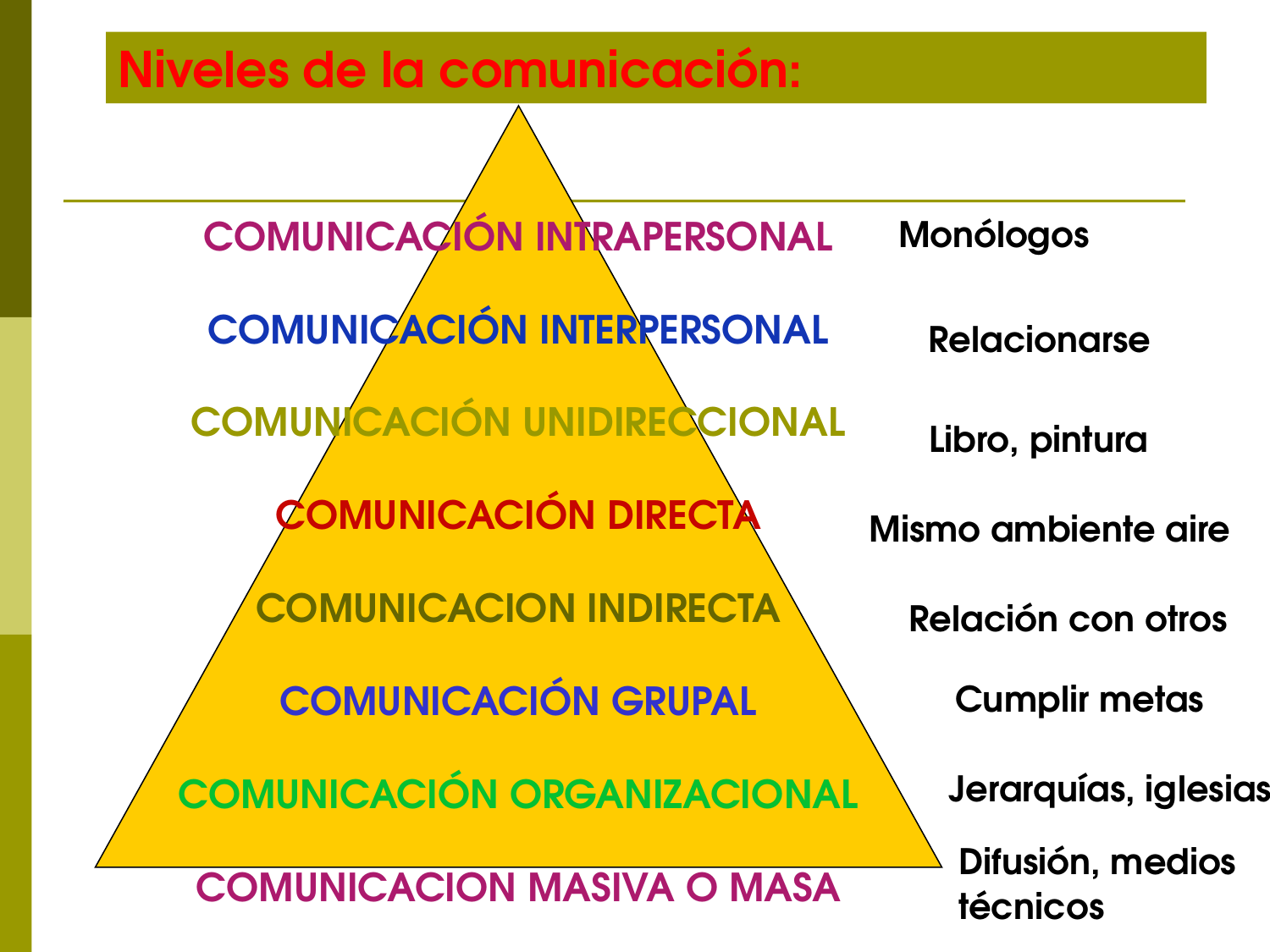

Niveles de la comunicación:
COMUNICACIÓN INTRAPERSONAL

COMUNICACIÓN INTERPERSONAL

COMUNICACIÓN UNIDIRECCIONAL

COMUNICACIÓN DIRECTA

COMUNICACION INDIRECTA

COMUNICACIÓN GRUPAL

COMUNICACIÓN ORGANIZACIONAL

COMUNICACION MASIVA O MASA

Monólogos
Relacionarse
Libro, pintura
Mismo ambiente aire
Relación con otros
Cumplir metas
Jerarquías, iglesias
Difusión, medios
técnicos